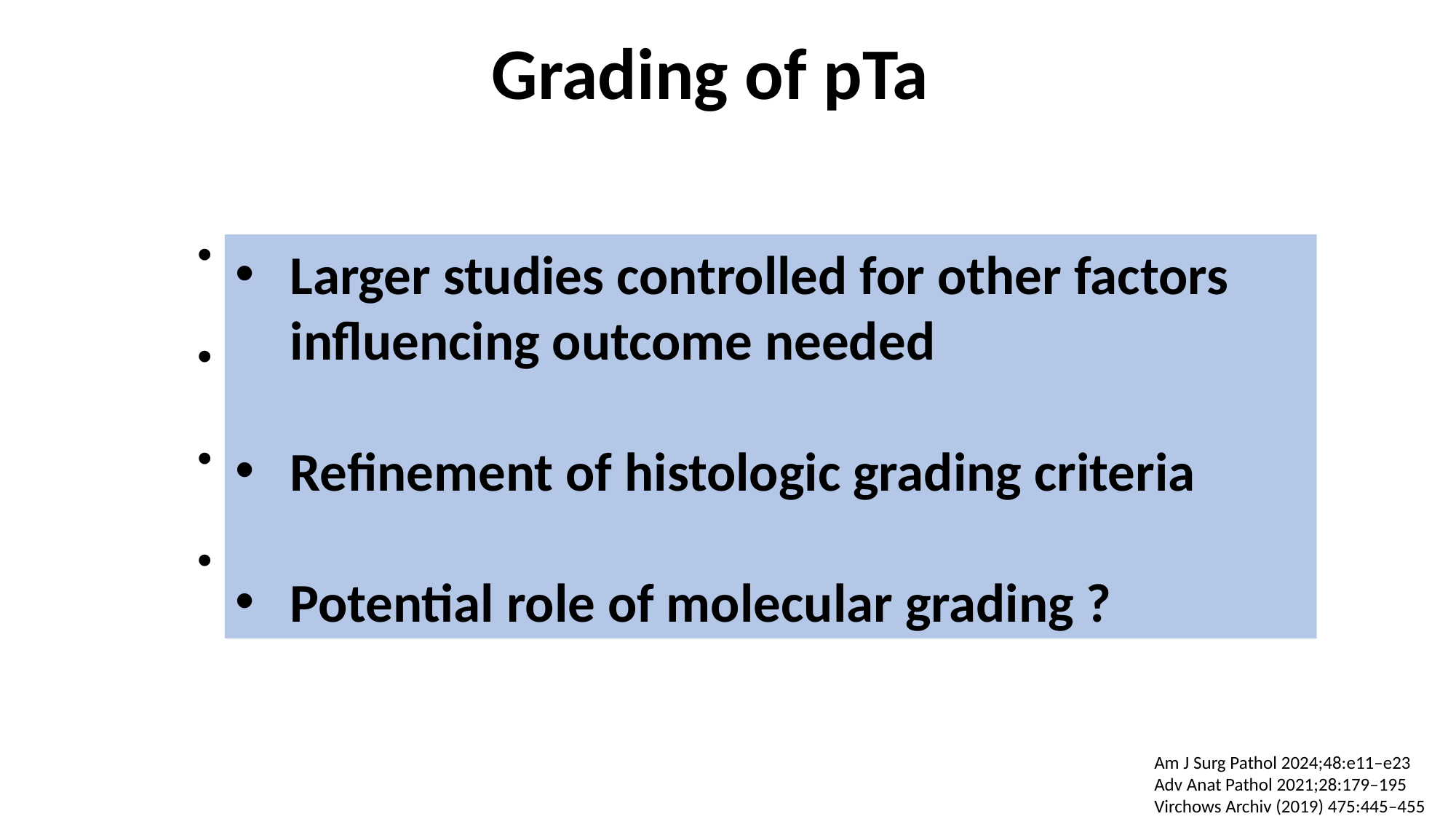

Grading of pTa
WHO 2022 retains the two-tier system of grading: low and high-grade
Uses arbitrary cut off of >5%  high-grade components in mixed grade tumors to call it high-grade
ISUP: No consensus on cut off, but majority (36.9%) used >5% to call a mixed grade tumor as high grade
GUPS: Recommends >10%
Larger studies controlled for other factors influencing outcome needed

Refinement of histologic grading criteria

Potential role of molecular grading ?
Am J Surg Pathol 2024;48:e11–e23
Adv Anat Pathol 2021;28:179–195
Virchows Archiv (2019) 475:445–455